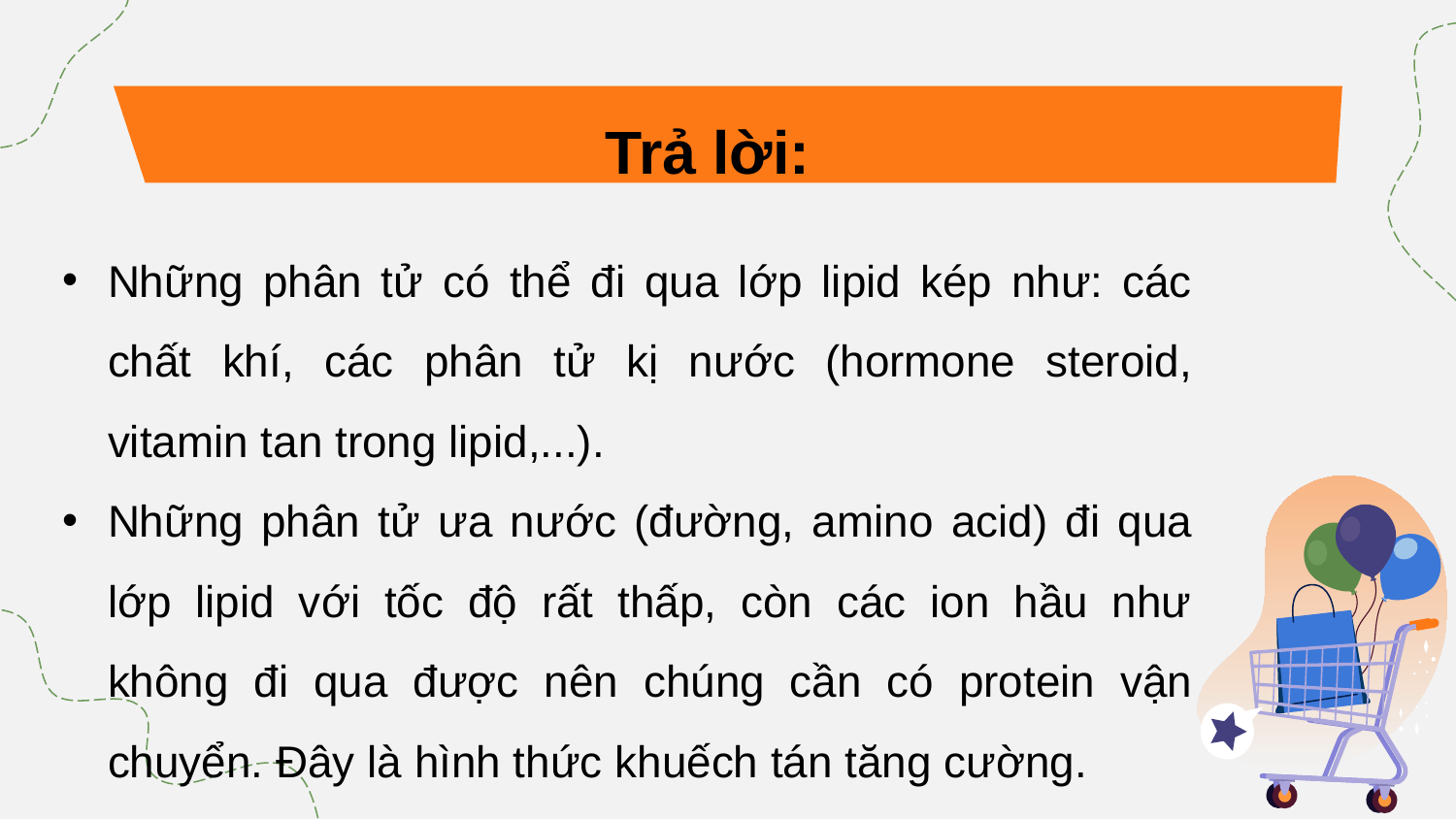

Trả lời:
Những phân tử có thể đi qua lớp lipid kép như: các chất khí, các phân tử kị nước (hormone steroid, vitamin tan trong lipid,...).
Những phân tử ưa nước (đường, amino acid) đi qua lớp lipid với tốc độ rất thấp, còn các ion hầu như không đi qua được nên chúng cần có protein vận chuyển. Đây là hình thức khuếch tán tăng cường.